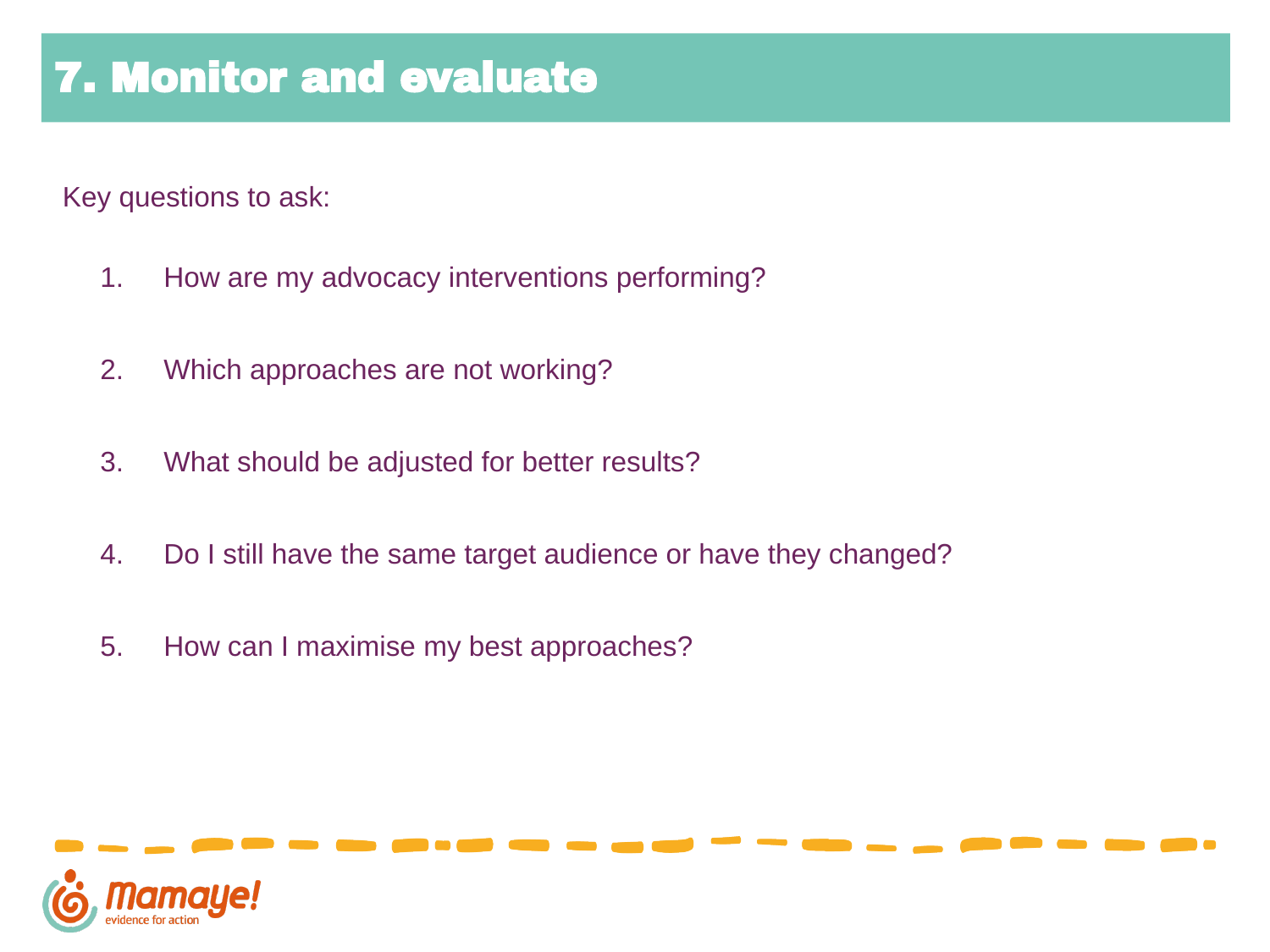

# 7. Monitor and evaluate
 Key questions to ask:

How are my advocacy interventions performing?

Which approaches are not working?

What should be adjusted for better results?

Do I still have the same target audience or have they changed?

How can I maximise my best approaches?